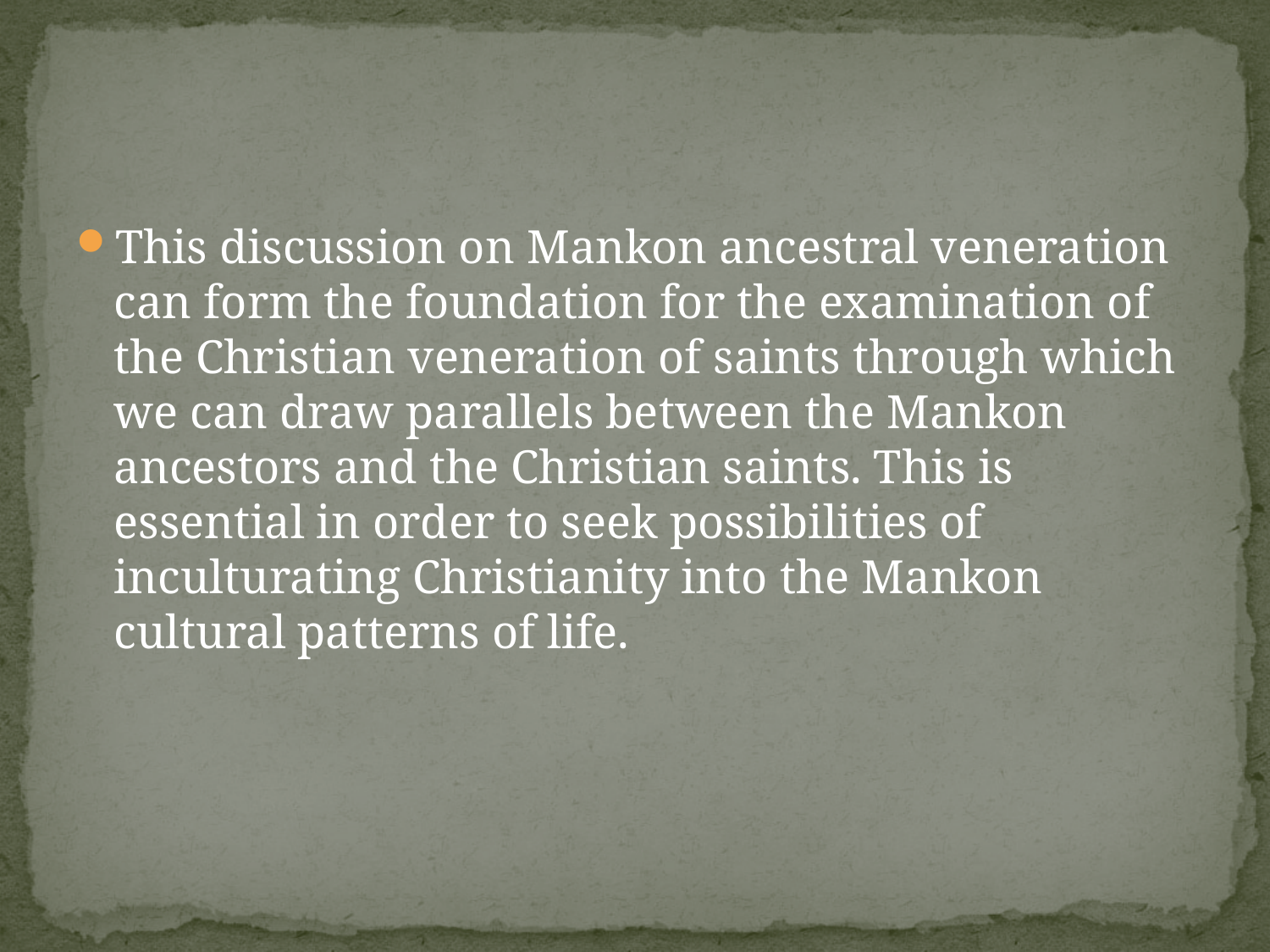

#
This discussion on Mankon ancestral veneration can form the foundation for the examination of the Christian veneration of saints through which we can draw parallels between the Mankon ancestors and the Christian saints. This is essential in order to seek possibilities of inculturating Christianity into the Mankon cultural patterns of life.